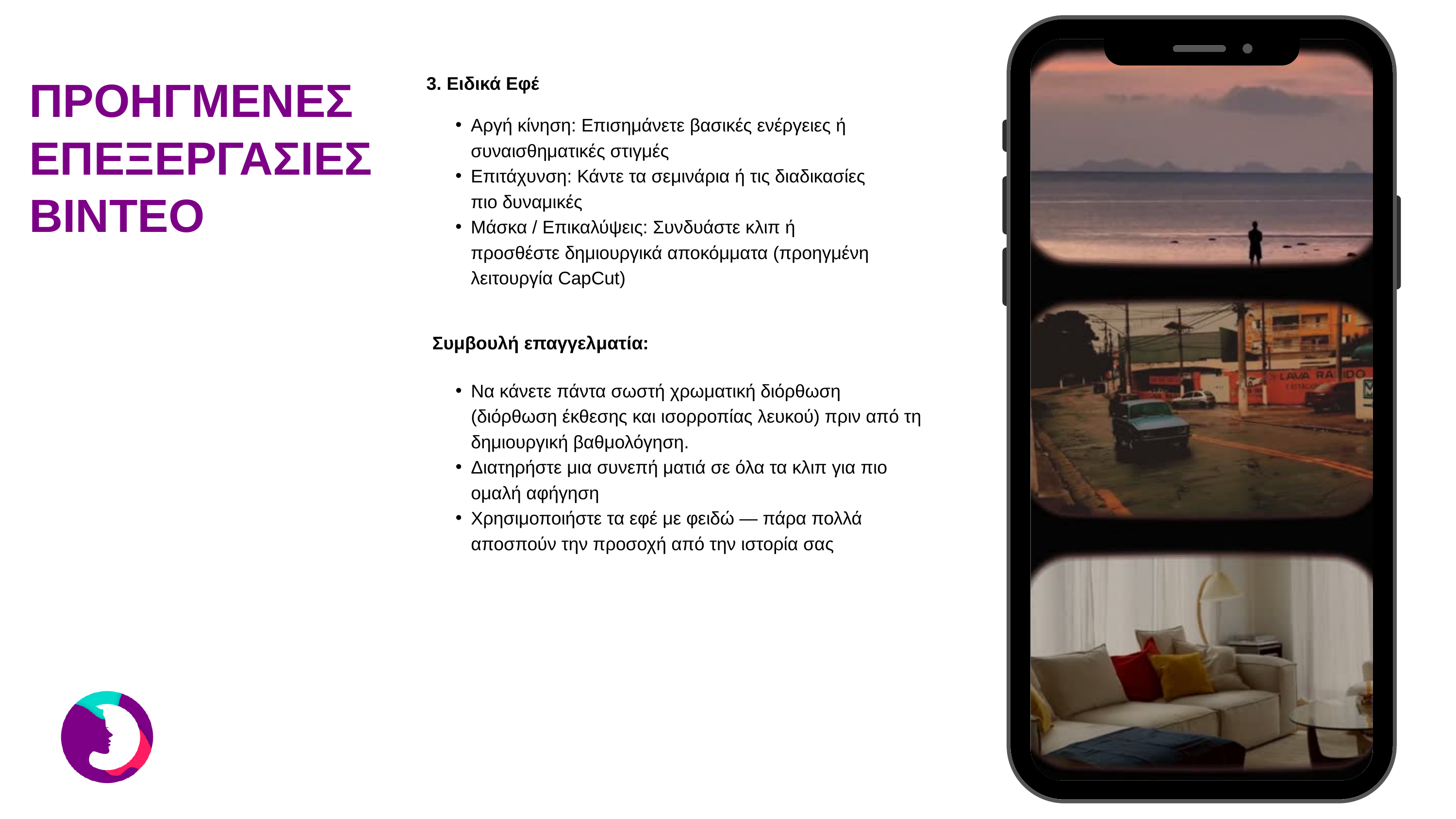

3. Ειδικά Εφέ
ΠΡΟΗΓΜEΝΕΣ ΕΠΕΞΕΡΓΑΣIΕΣ ΒΙΝΤΕΟ
Αργή κίνηση: Επισημάνετε βασικές ενέργειες ή συναισθηματικές στιγμές
Επιτάχυνση: Κάντε τα σεμινάρια ή τις διαδικασίες πιο δυναμικές
Μάσκα / Επικαλύψεις: Συνδυάστε κλιπ ή προσθέστε δημιουργικά αποκόμματα (προηγμένη λειτουργία CapCut)
Συμβουλή επαγγελματία:
Να κάνετε πάντα σωστή χρωματική διόρθωση (διόρθωση έκθεσης και ισορροπίας λευκού) πριν από τη δημιουργική βαθμολόγηση.
Διατηρήστε μια συνεπή ματιά σε όλα τα κλιπ για πιο ομαλή αφήγηση
Χρησιμοποιήστε τα εφέ με φειδώ — πάρα πολλά αποσπούν την προσοχή από την ιστορία σας